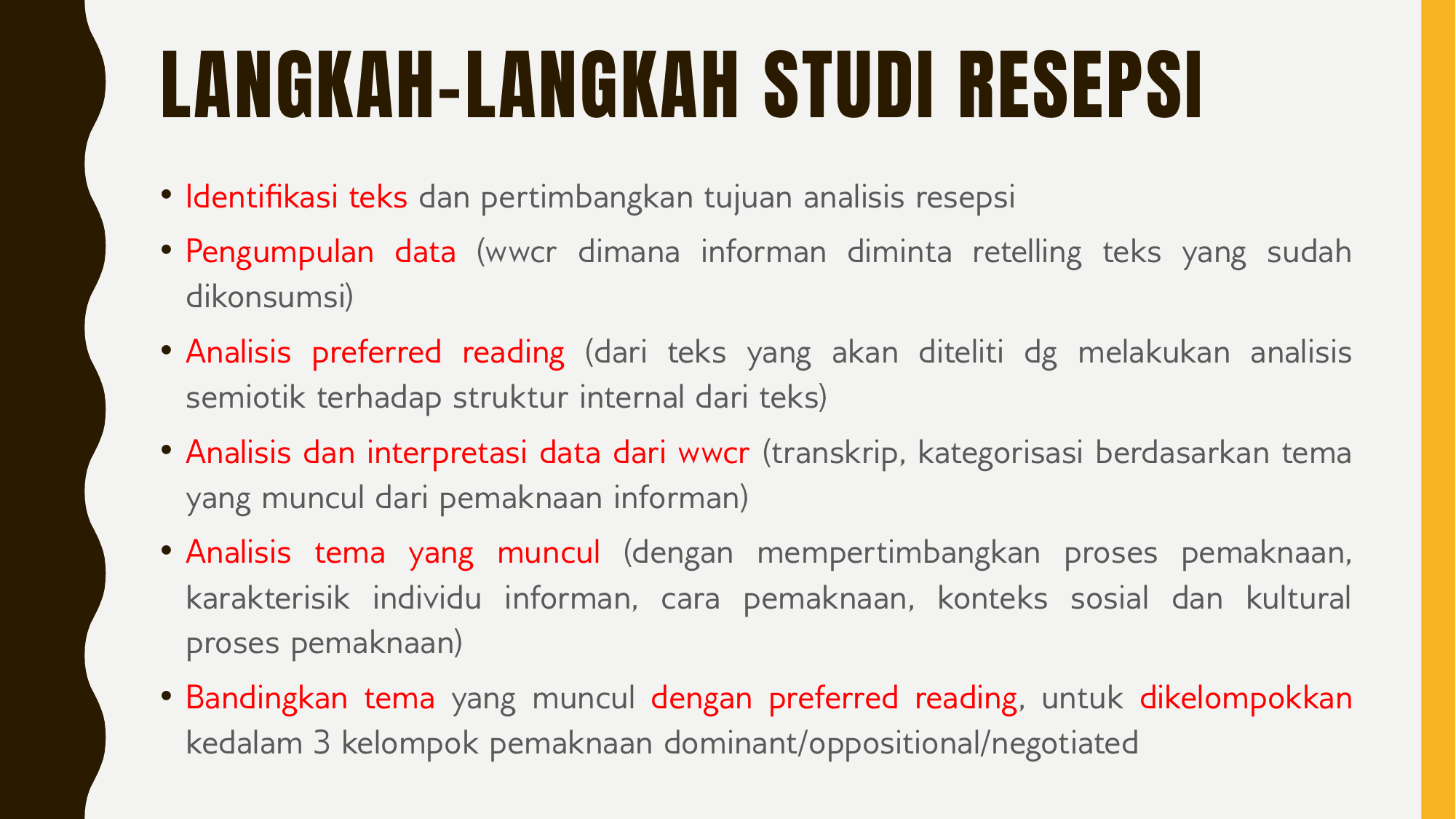

# Langkah-langkah studi resepsi
Identifikasi teks dan pertimbangkan tujuan analisis resepsi
Pengumpulan data (wwcr dimana informan diminta retelling teks yang sudah dikonsumsi)
Analisis preferred reading (dari teks yang akan diteliti dg melakukan analisis semiotik terhadap struktur internal dari teks)
Analisis dan interpretasi data dari wwcr (transkrip, kategorisasi berdasarkan tema yang muncul dari pemaknaan informan)
Analisis tema yang muncul (dengan mempertimbangkan proses pemaknaan, karakterisik individu informan, cara pemaknaan, konteks sosial dan kultural proses pemaknaan)
Bandingkan tema yang muncul dengan preferred reading, untuk dikelompokkan kedalam 3 kelompok pemaknaan dominant/oppositional/negotiated